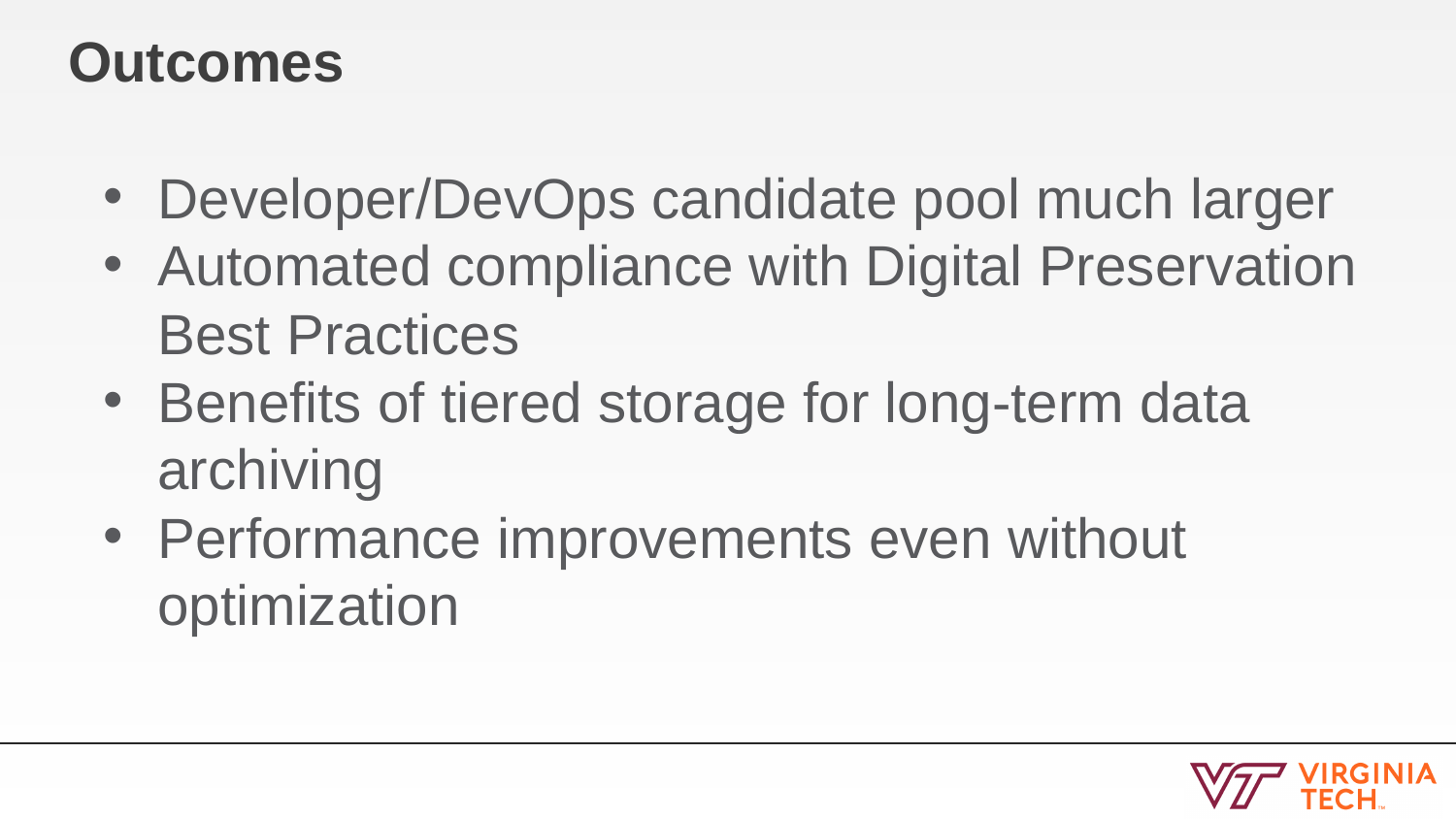

# Outcomes
Developer/DevOps candidate pool much larger
Automated compliance with Digital Preservation Best Practices
Benefits of tiered storage for long-term data archiving
Performance improvements even without optimization